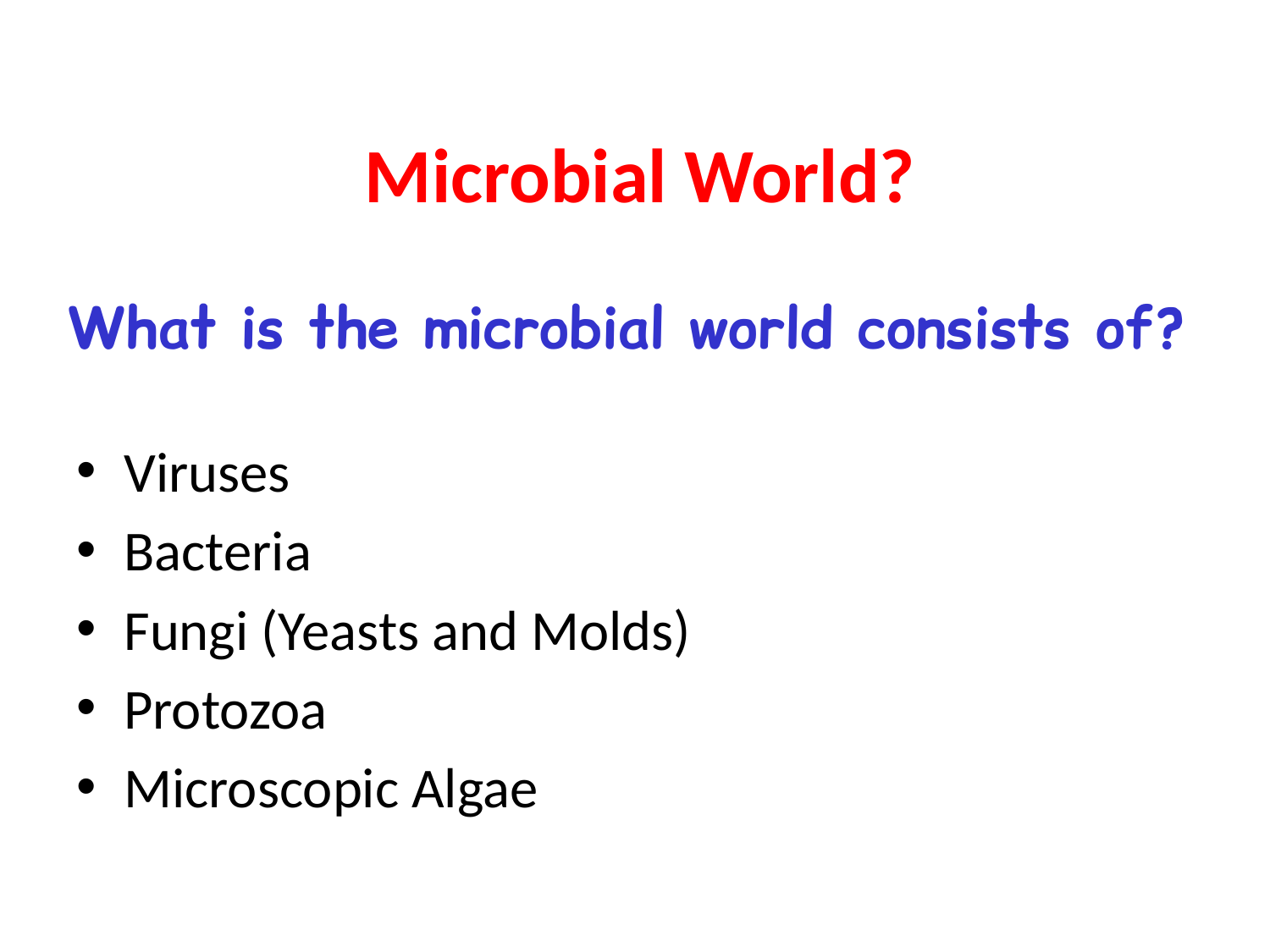

# Microbial World?
What is the microbial world consists of?
Viruses
Bacteria
Fungi (Yeasts and Molds)
Protozoa
Microscopic Algae